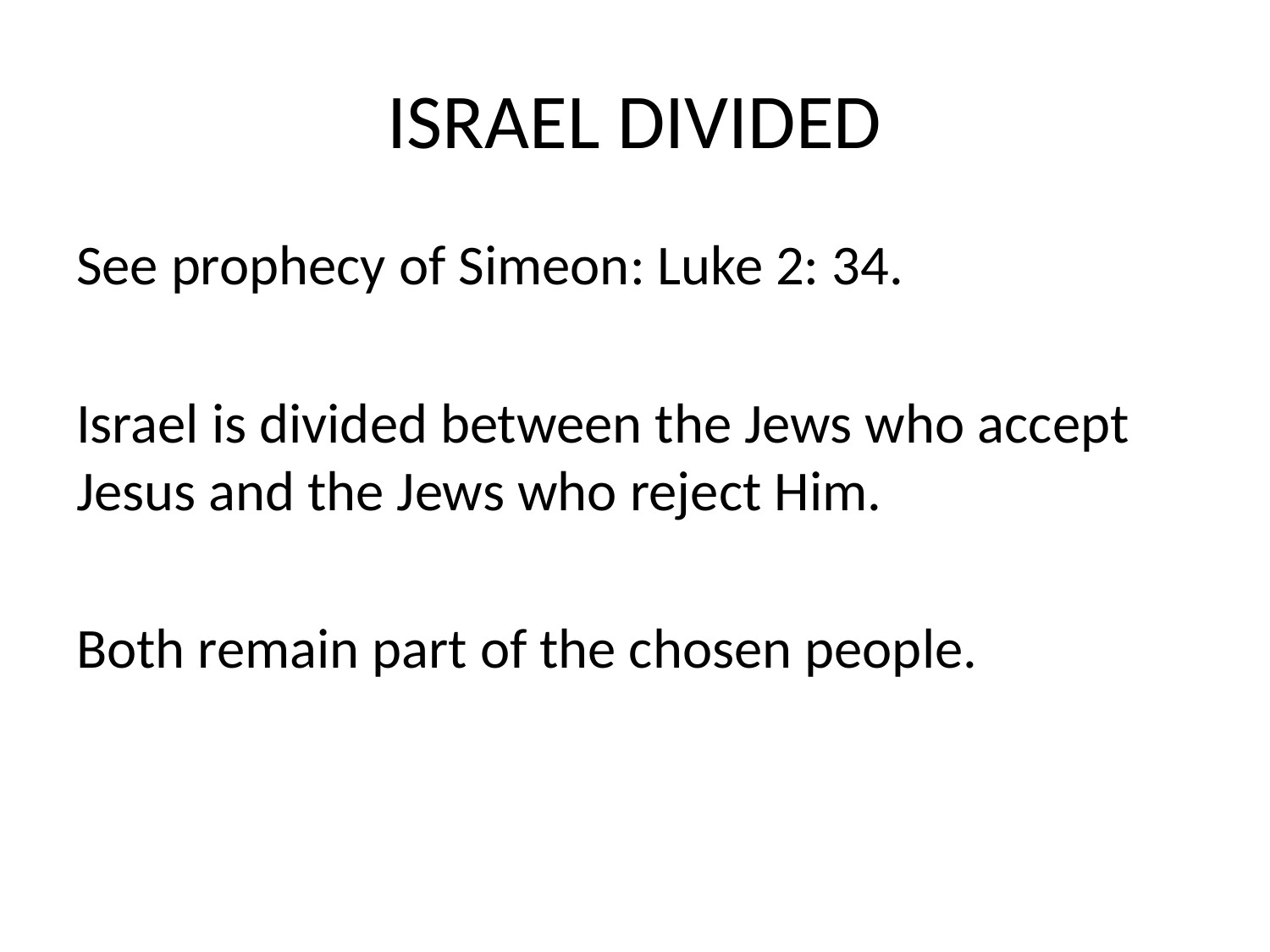

# ISRAEL DIVIDED
See prophecy of Simeon: Luke 2: 34.

Israel is divided between the Jews who accept Jesus and the Jews who reject Him.

Both remain part of the chosen people.